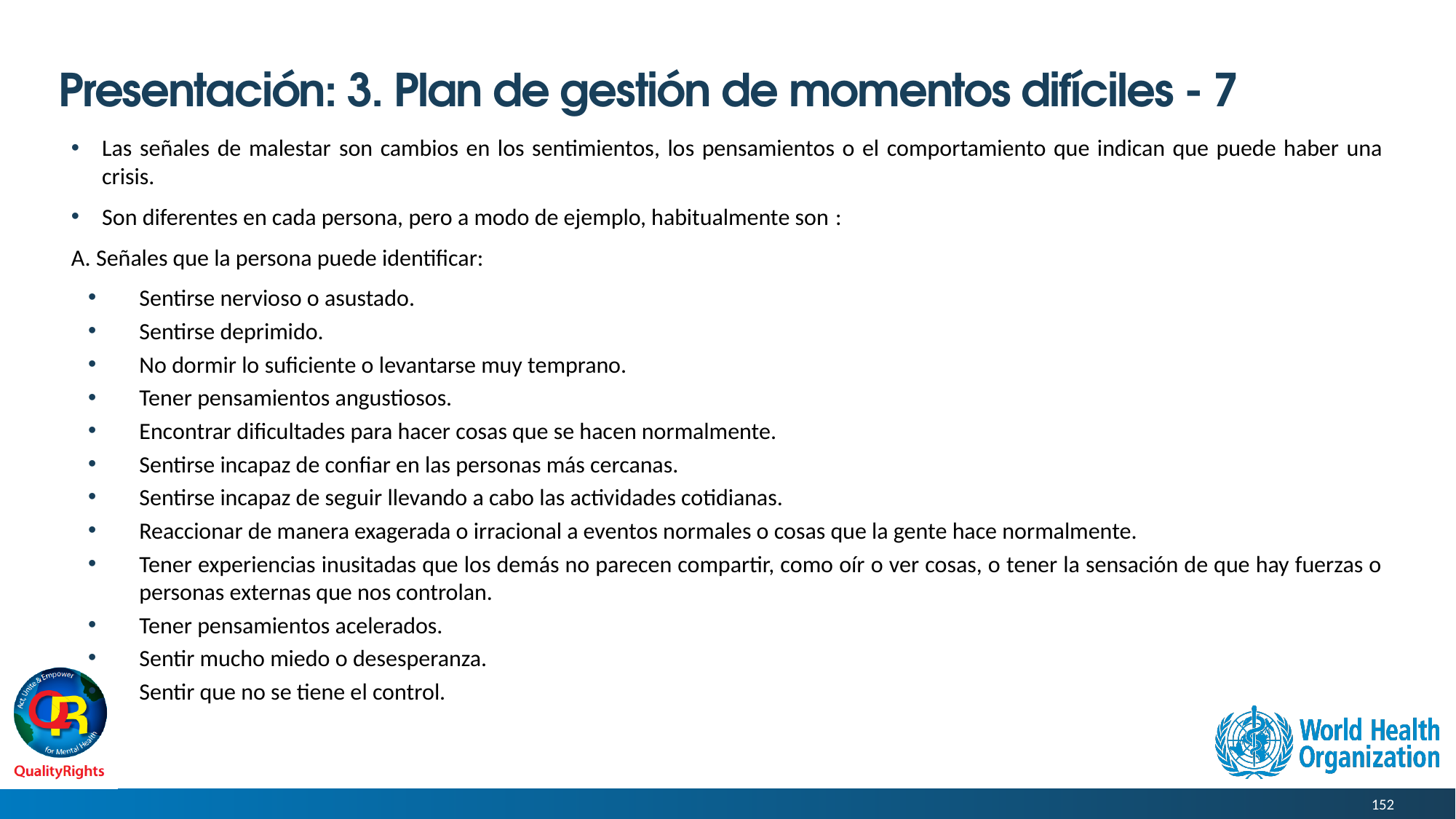

# Presentación: 3. Plan de gestión de momentos difíciles - 7
Las señales de malestar son cambios en los sentimientos, los pensamientos o el comportamiento que indican que puede haber una crisis.
Son diferentes en cada persona, pero a modo de ejemplo, habitualmente son :
A. Señales que la persona puede identificar:
Sentirse nervioso o asustado.
Sentirse deprimido.
No dormir lo suficiente o levantarse muy temprano.
Tener pensamientos angustiosos.
Encontrar dificultades para hacer cosas que se hacen normalmente.
Sentirse incapaz de confiar en las personas más cercanas.
Sentirse incapaz de seguir llevando a cabo las actividades cotidianas.
Reaccionar de manera exagerada o irracional a eventos normales o cosas que la gente hace normalmente.
Tener experiencias inusitadas que los demás no parecen compartir, como oír o ver cosas, o tener la sensación de que hay fuerzas o personas externas que nos controlan.
Tener pensamientos acelerados.
Sentir mucho miedo o desesperanza.
Sentir que no se tiene el control.